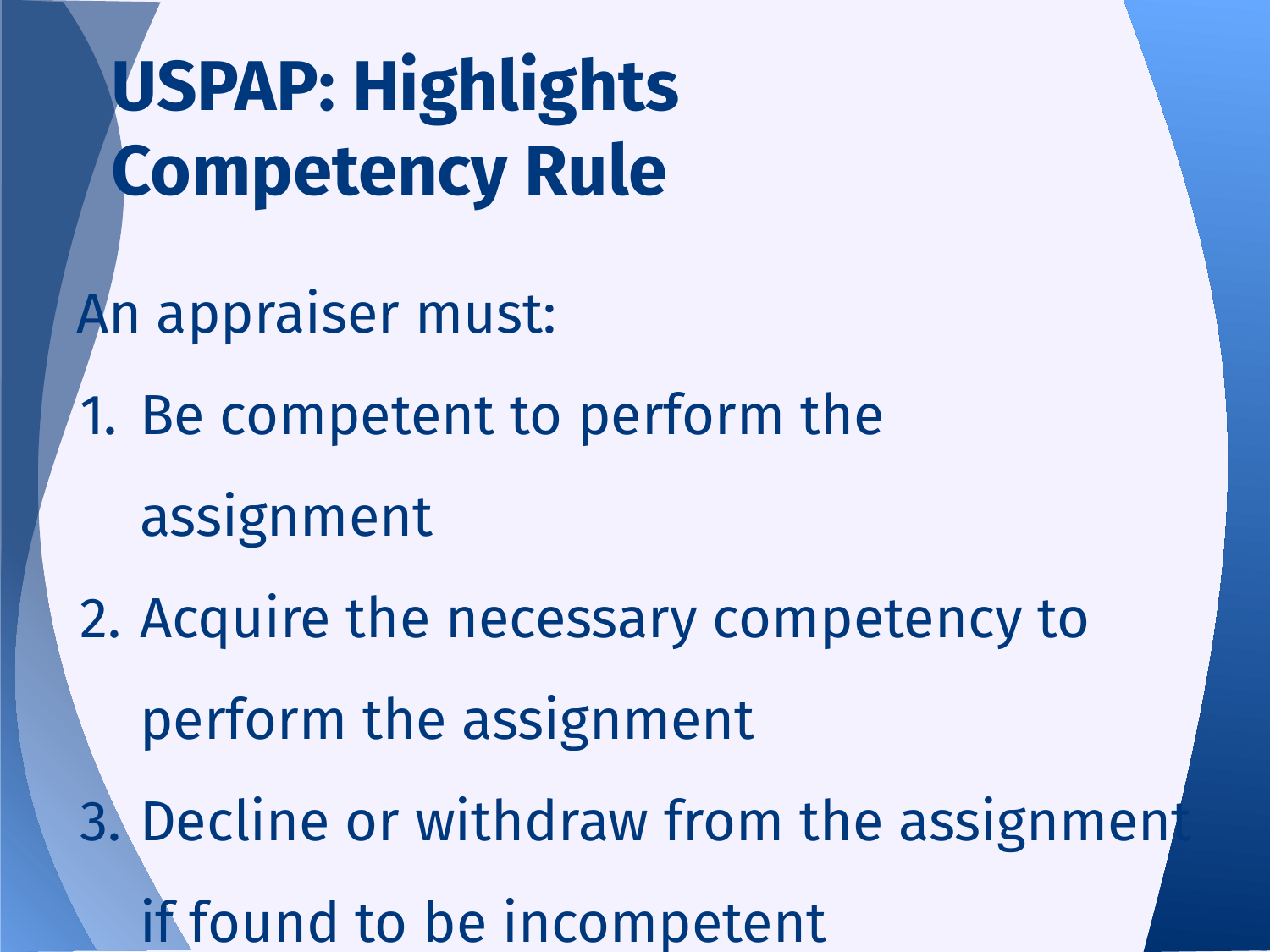

# USPAP: Highlights
Competency Rule
An appraiser must:
Be competent to perform the assignment
Acquire the necessary competency to perform the assignment
Decline or withdraw from the assignment if found to be incompetent